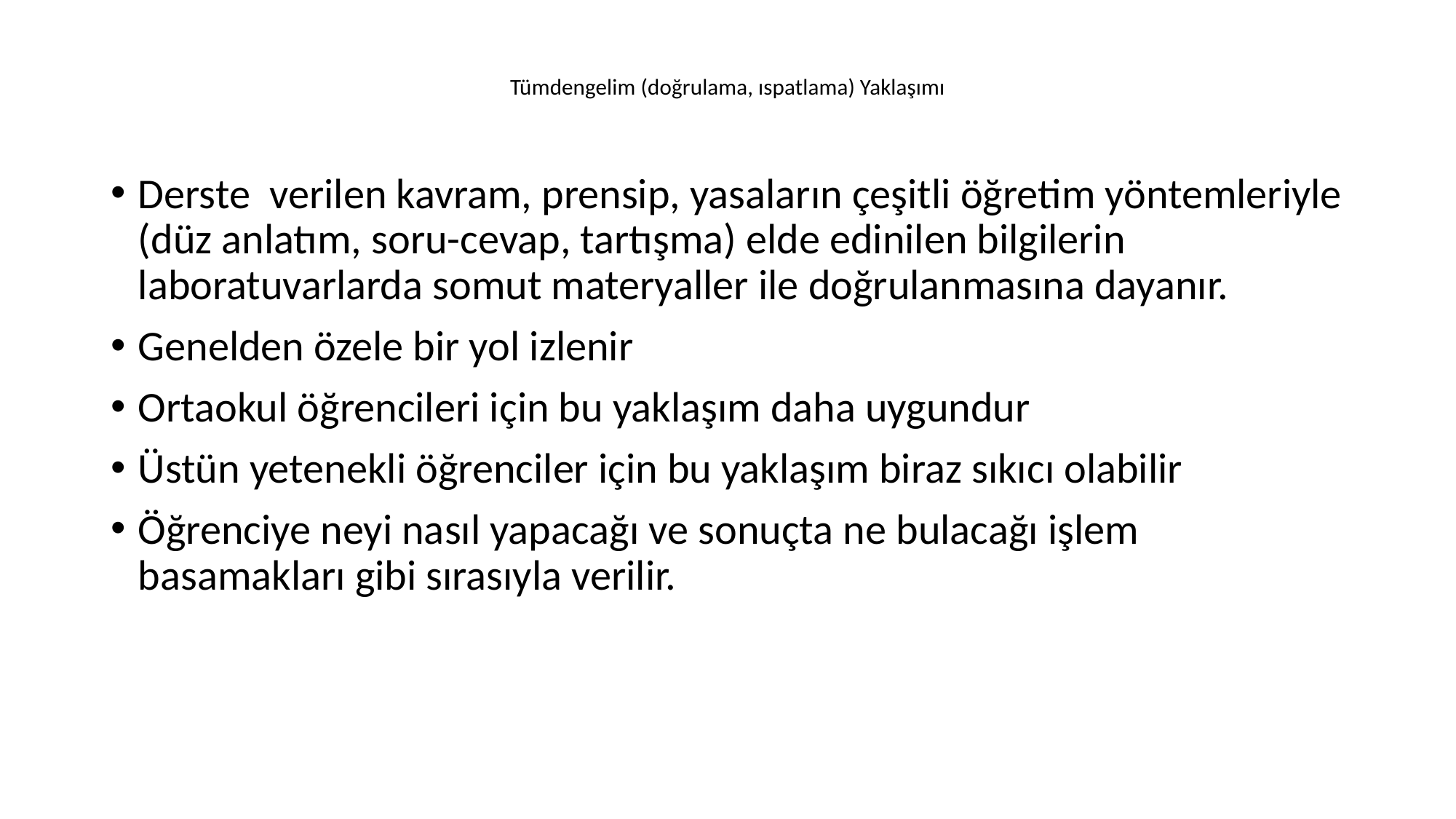

# Tümdengelim (doğrulama, ıspatlama) Yaklaşımı
Derste  verilen kavram, prensip, yasaların çeşitli öğretim yöntemleriyle (düz anlatım, soru-cevap, tartışma) elde edinilen bilgilerin laboratuvarlarda somut materyaller ile doğrulanmasına dayanır.
Genelden özele bir yol izlenir
Ortaokul öğrencileri için bu yaklaşım daha uygundur
Üstün yetenekli öğrenciler için bu yaklaşım biraz sıkıcı olabilir
Öğrenciye neyi nasıl yapacağı ve sonuçta ne bulacağı işlem basamakları gibi sırasıyla verilir.